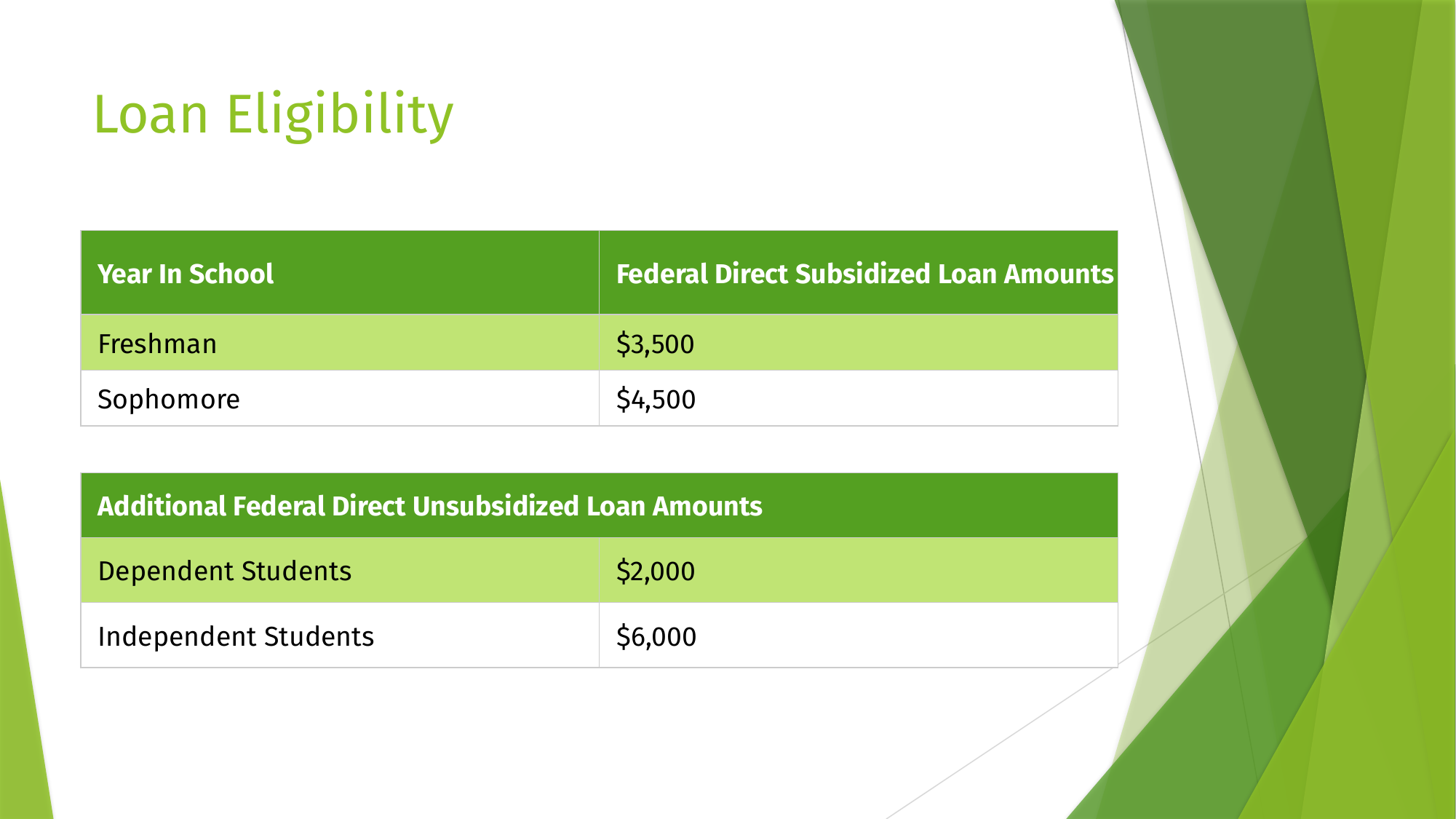

# Loan Eligibility
| Year In School | Federal Direct Subsidized Loan Amounts |
| --- | --- |
| Freshman | $3,500 |
| Sophomore | $4,500 |
| Additional Federal Direct Unsubsidized Loan Amounts |  |
| --- | --- |
| Dependent Students | $2,000 |
| Independent Students | $6,000 |